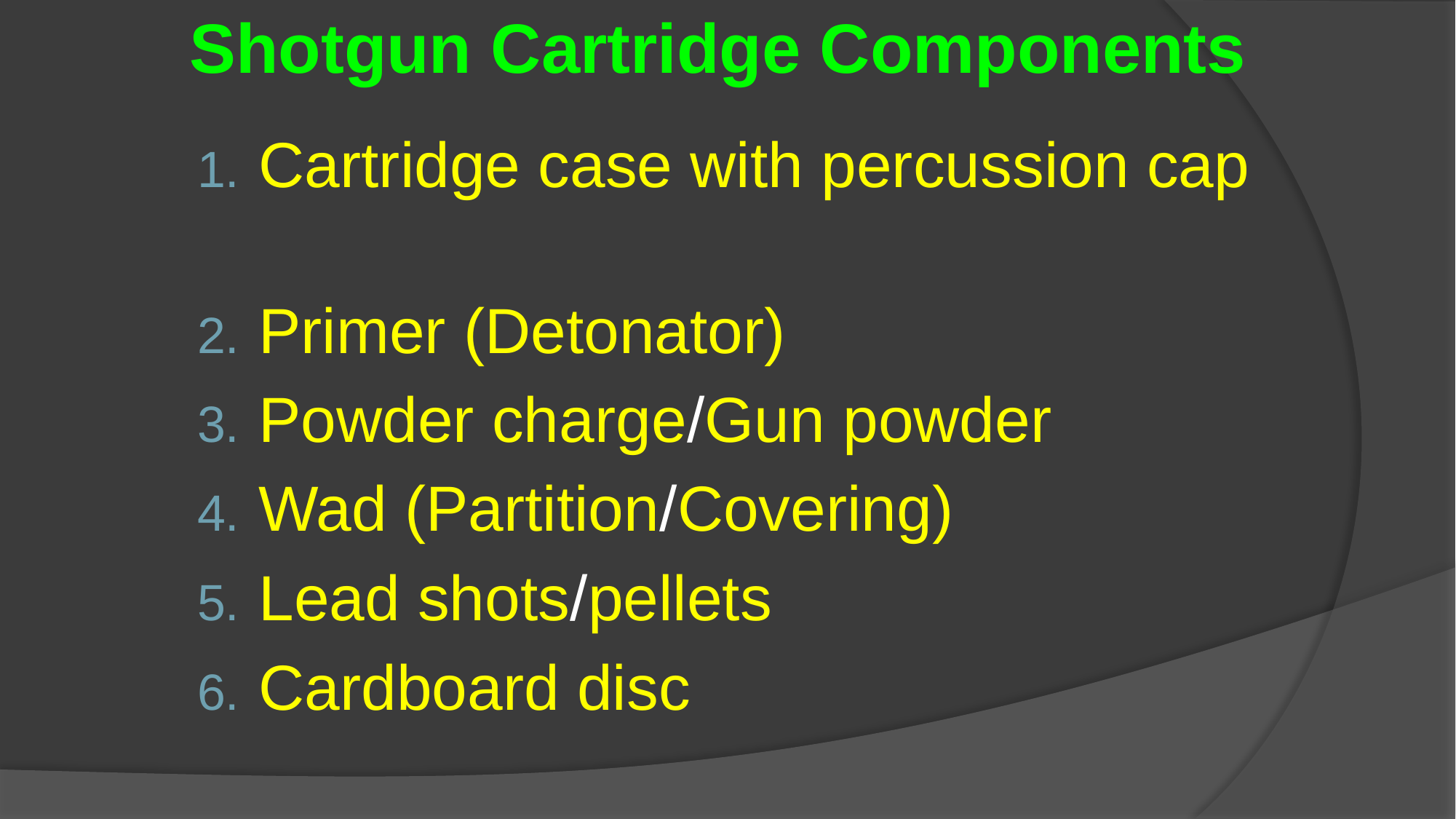

# Shotgun Cartridge Components
Cartridge case with percussion cap
Primer (Detonator)
Powder charge/Gun powder
Wad (Partition/Covering)
Lead shots/pellets
Cardboard disc